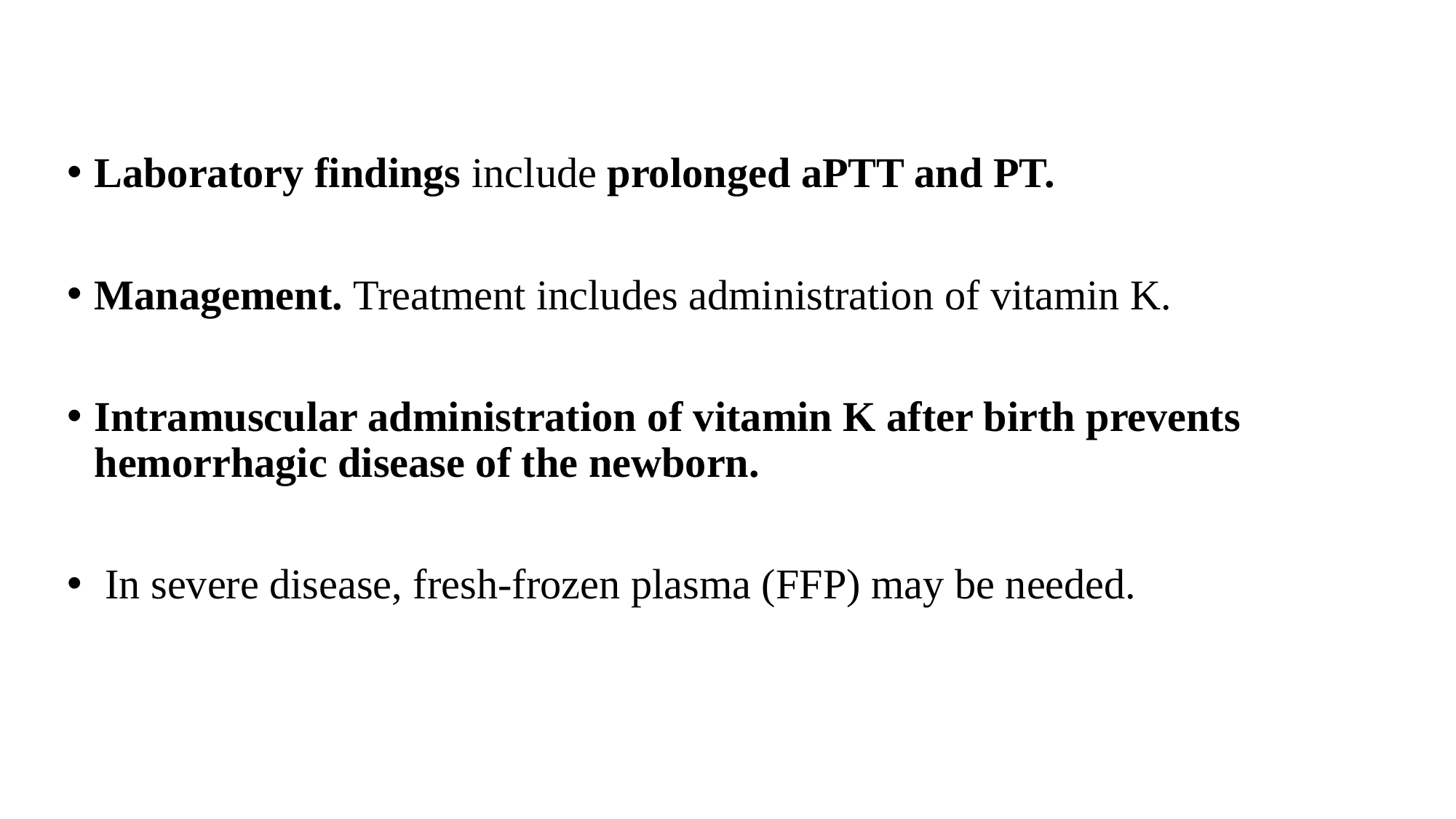

Laboratory findings include prolonged aPTT and PT.

Management. Treatment includes administration of vitamin K.

Intramuscular administration of vitamin K after birth prevents hemorrhagic disease of the newborn.

 In severe disease, fresh-frozen plasma (FFP) may be needed.